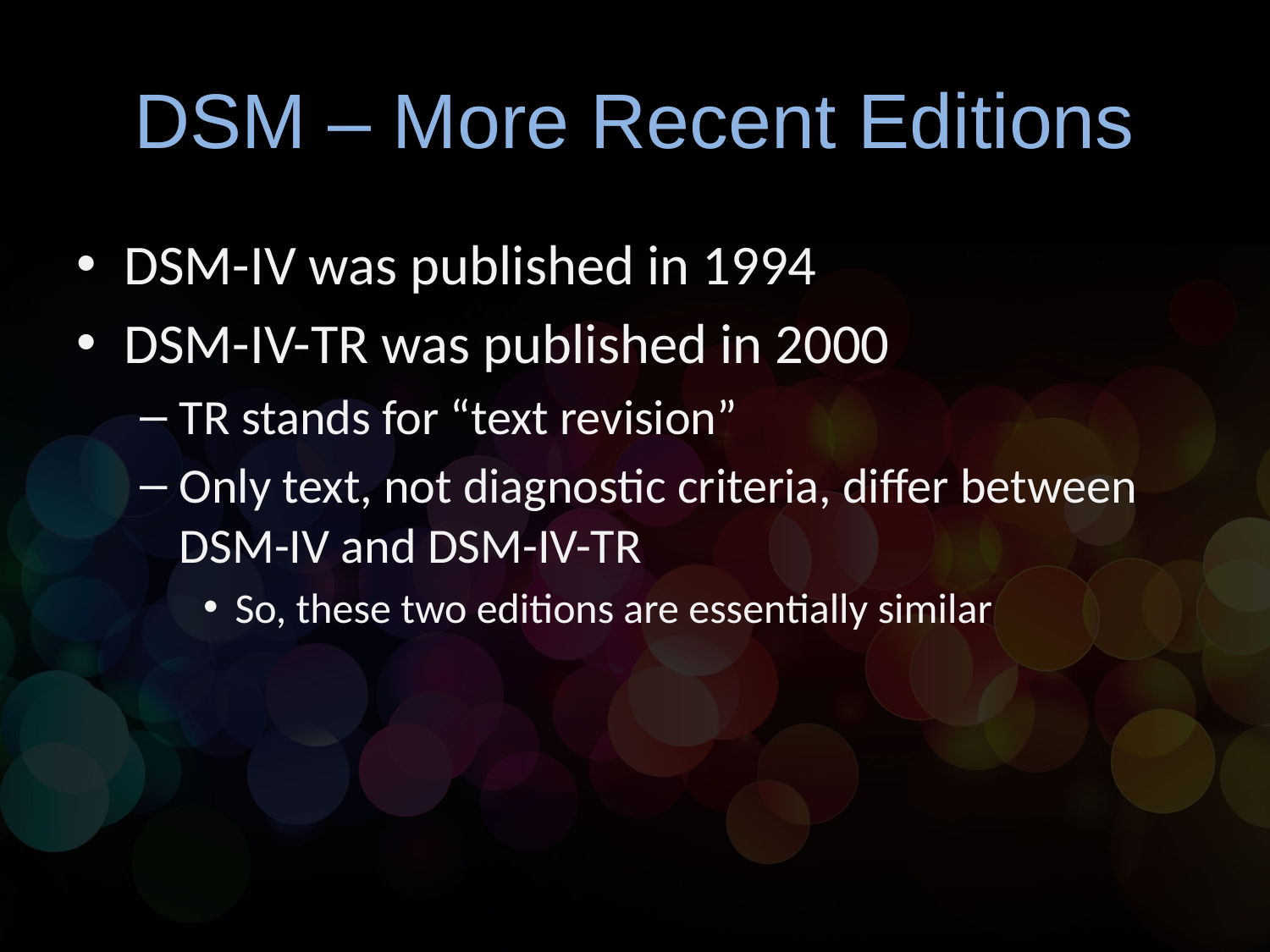

# DSM – More Recent Editions
DSM-IV was published in 1994
DSM-IV-TR was published in 2000
TR stands for “text revision”
Only text, not diagnostic criteria, differ between DSM-IV and DSM-IV-TR
So, these two editions are essentially similar